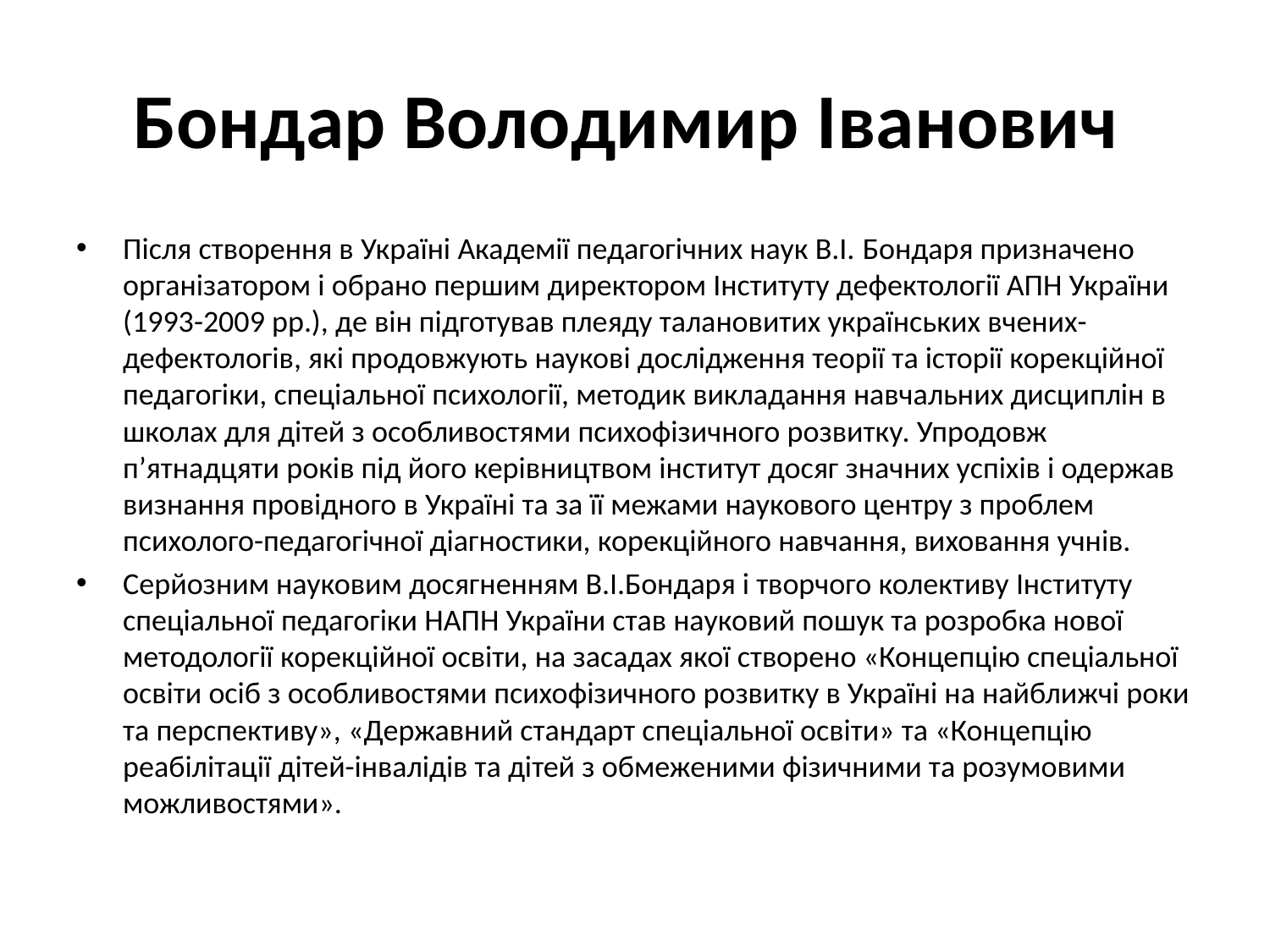

# Бондар Володимир Іванович
Після створення в Україні Академії педагогічних наук В.І. Бондаря призначено організатором і обрано першим директором Інституту дефектології АПН України (1993-2009 рр.), де він підготував плеяду талановитих українських вчених-дефектологів, які продовжують наукові дослідження теорії та історії корекційної педагогіки, спеціальної психології, методик викладання навчальних дисциплін в школах для дітей з особливостями психофізичного розвитку. Упродовж п’ятнадцяти років під його керівництвом інститут досяг значних успіхів і одержав визнання провідного в Україні та за її межами наукового центру з проблем психолого-педагогічної діагностики, корекційного навчання, виховання учнів.
Серйозним науковим досягненням В.І.Бондаря і творчого колективу Інституту спеціальної педагогіки НАПН України став науковий пошук та розробка нової методології корекційної освіти, на засадах якої створено «Концепцію спеціальної освіти осіб з особливостями психофізичного розвитку в Україні на найближчі роки та перспективу», «Державний стандарт спеціальної освіти» та «Концепцію реабілітації дітей-інвалідів та дітей з обмеженими фізичними та розумовими можливостями».